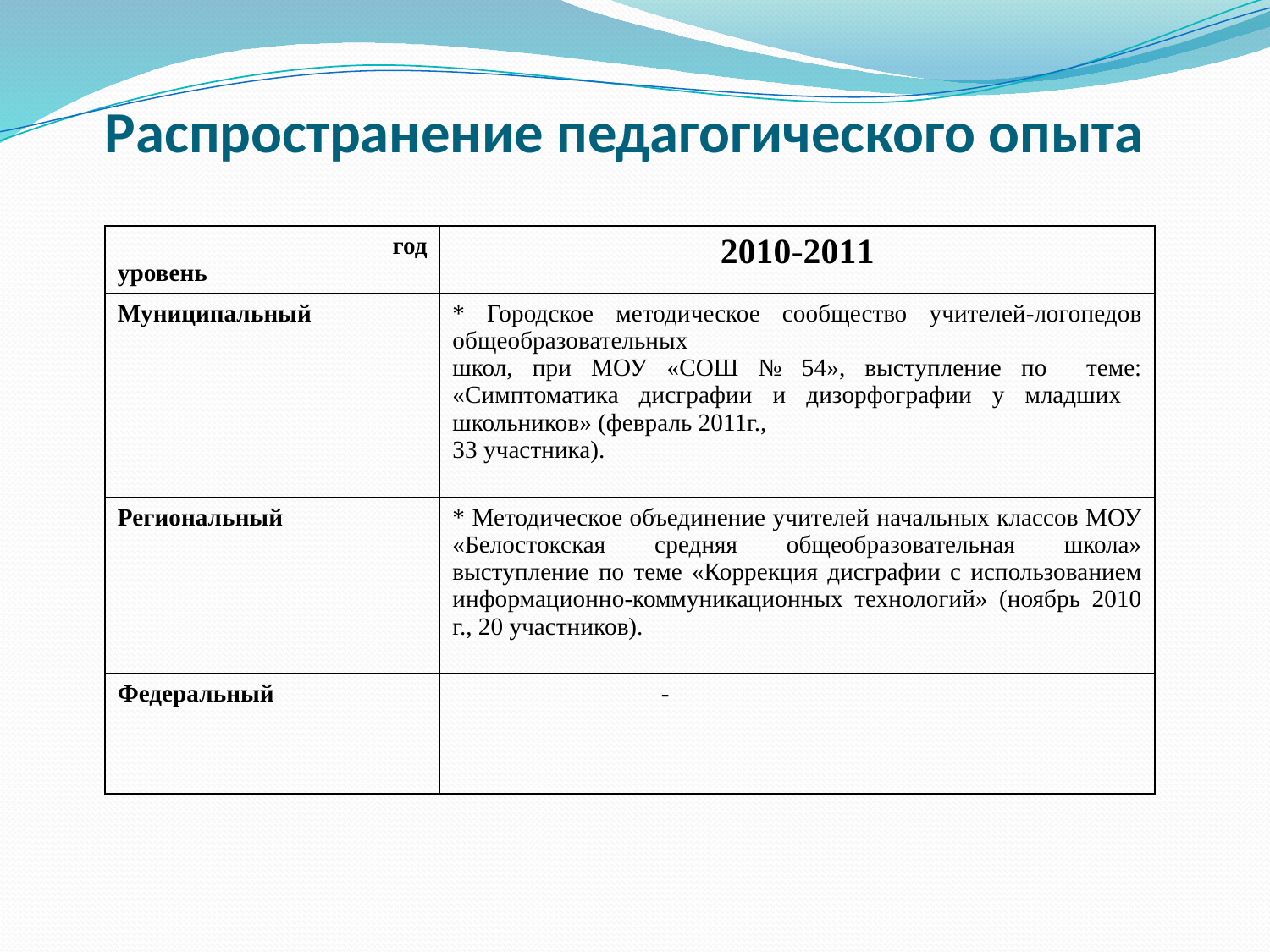

# Распространение педагогического опыта
| год уровень | 2010-2011 |
| --- | --- |
| Муниципальный | \* Городское методическое сообщество учителей-логопедов общеобразовательных школ, при МОУ «СОШ № 54», выступление по теме: «Симптоматика дисграфии и дизорфографии у младших школьников» (февраль 2011г., 33 участника). |
| Региональный | \* Методическое объединение учителей начальных классов МОУ «Белостокская средняя общеобразовательная школа» выступление по теме «Коррекция дисграфии с использованием информационно-коммуникационных технологий» (ноябрь 2010 г., 20 участников). |
| Федеральный | - |